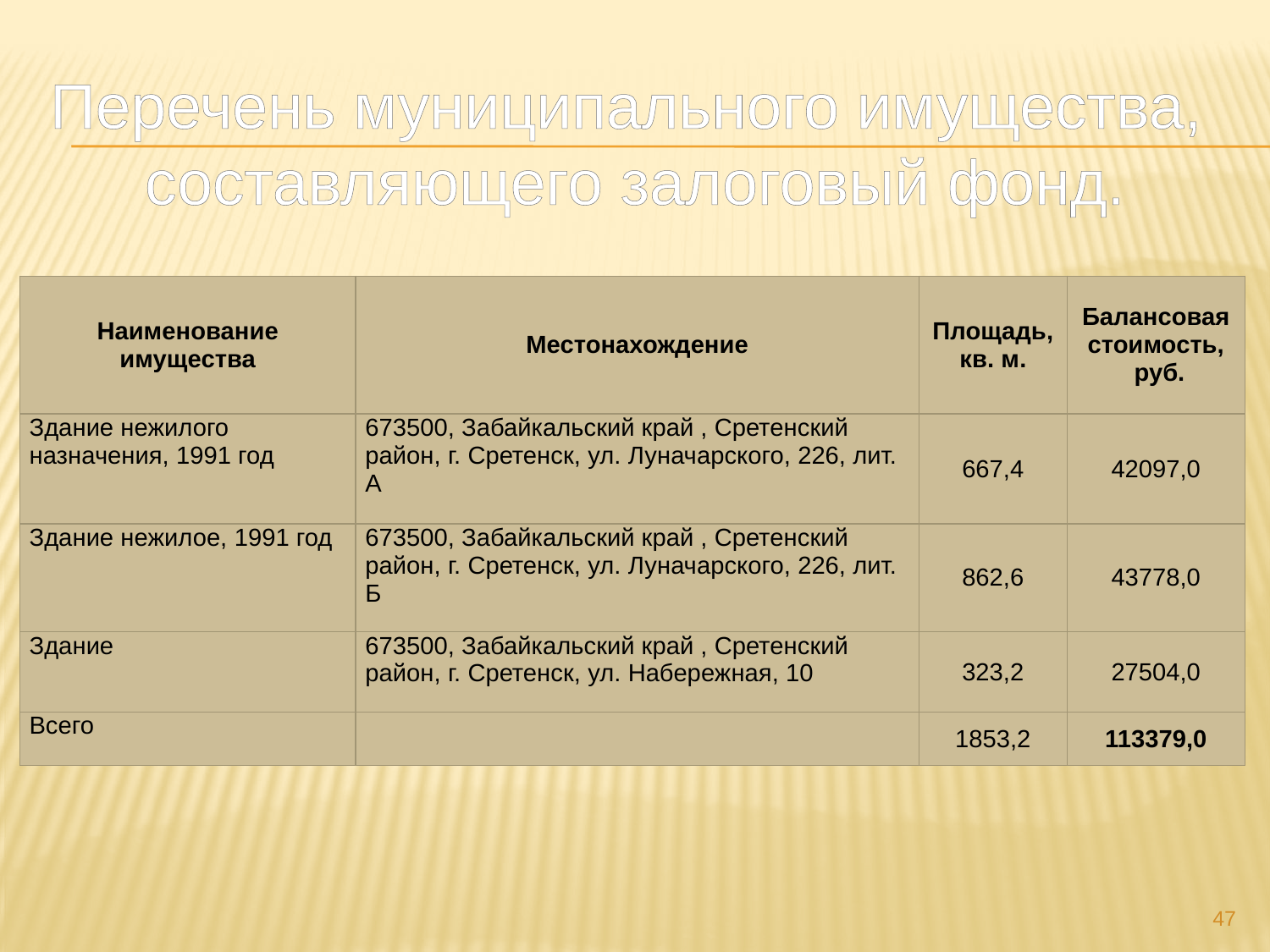

# Перечень муниципального имущества, составляющего залоговый фонд.
| Наименование имущества | Местонахождение | Площадь, кв. м. | Балансовая стоимость, руб. |
| --- | --- | --- | --- |
| Здание нежилого назначения, 1991 год | 673500, Забайкальский край , Сретенский район, г. Сретенск, ул. Луначарского, 226, лит. А | 667,4 | 42097,0 |
| Здание нежилое, 1991 год | 673500, Забайкальский край , Сретенский район, г. Сретенск, ул. Луначарского, 226, лит. Б | 862,6 | 43778,0 |
| Здание | 673500, Забайкальский край , Сретенский район, г. Сретенск, ул. Набережная, 10 | 323,2 | 27504,0 |
| Всего |  | 1853,2 | 113379,0 |
47